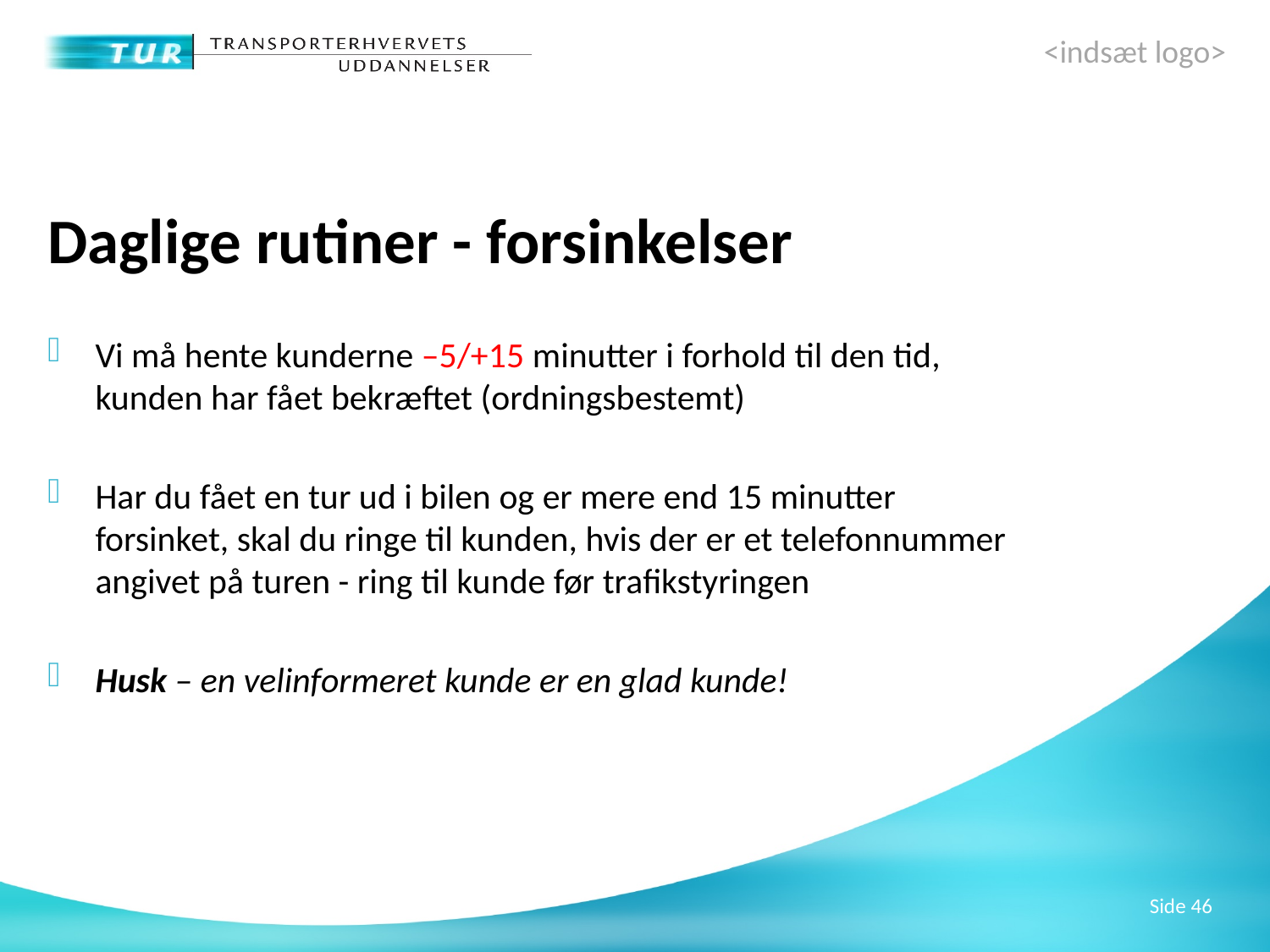

Daglige rutiner - forsinkelser
Vi må hente kunderne –5/+15 minutter i forhold til den tid,
kunden har fået bekræftet (ordningsbestemt)

Har du fået en tur ud i bilen og er mere end 15 minutter
forsinket, skal du ringe til kunden, hvis der er et telefonnummer angivet på turen - ring til kunde før trafikstyringen

Husk – en velinformeret kunde er en glad kunde!